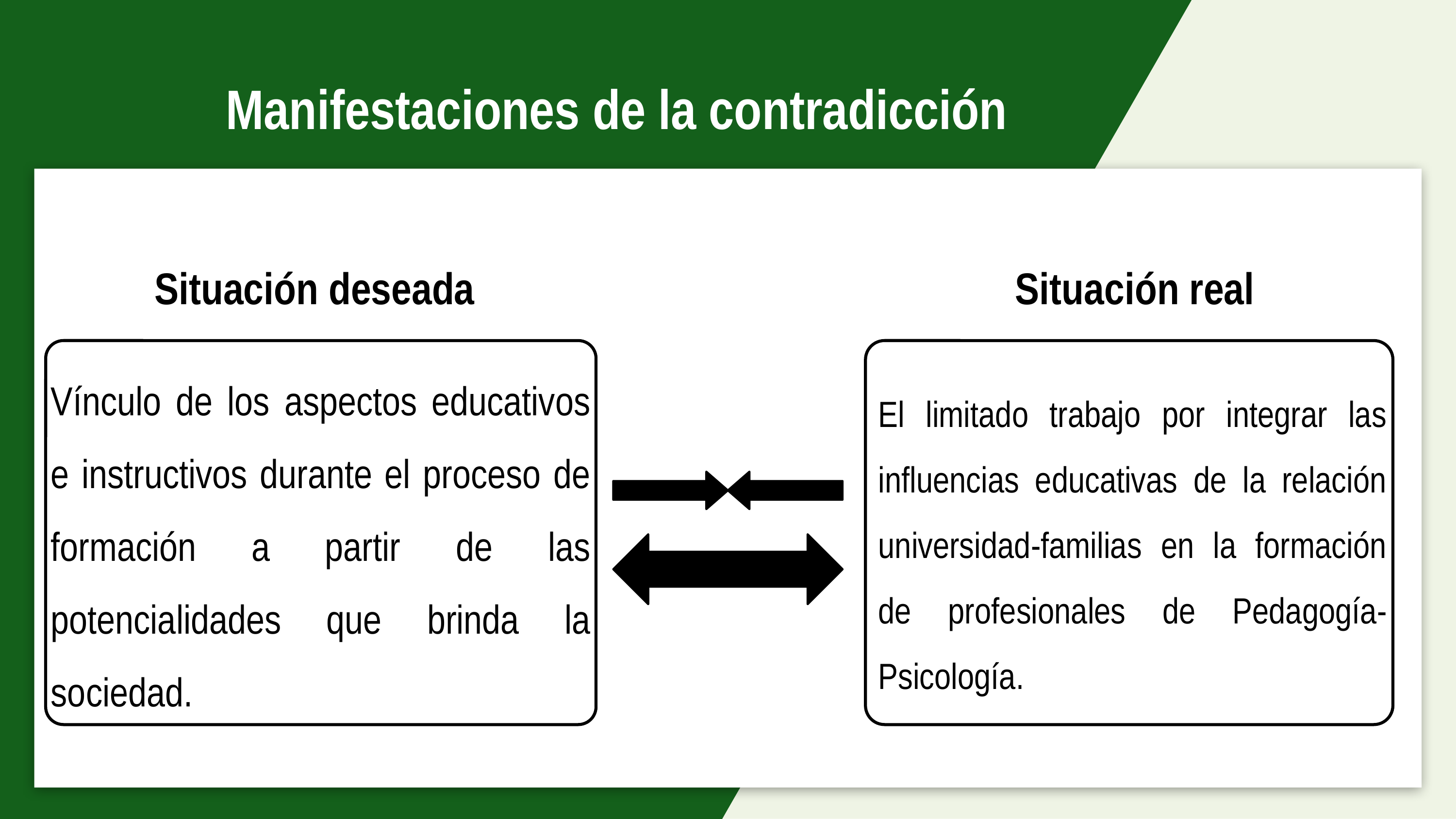

# Manifestaciones de la contradicción
Situación deseada
Situación real
Vínculo de los aspectos educativos e instructivos durante el proceso de formación a partir de las potencialidades que brinda la sociedad.
El limitado trabajo por integrar las influencias educativas de la relación universidad-familias en la formación de profesionales de Pedagogía-Psicología.